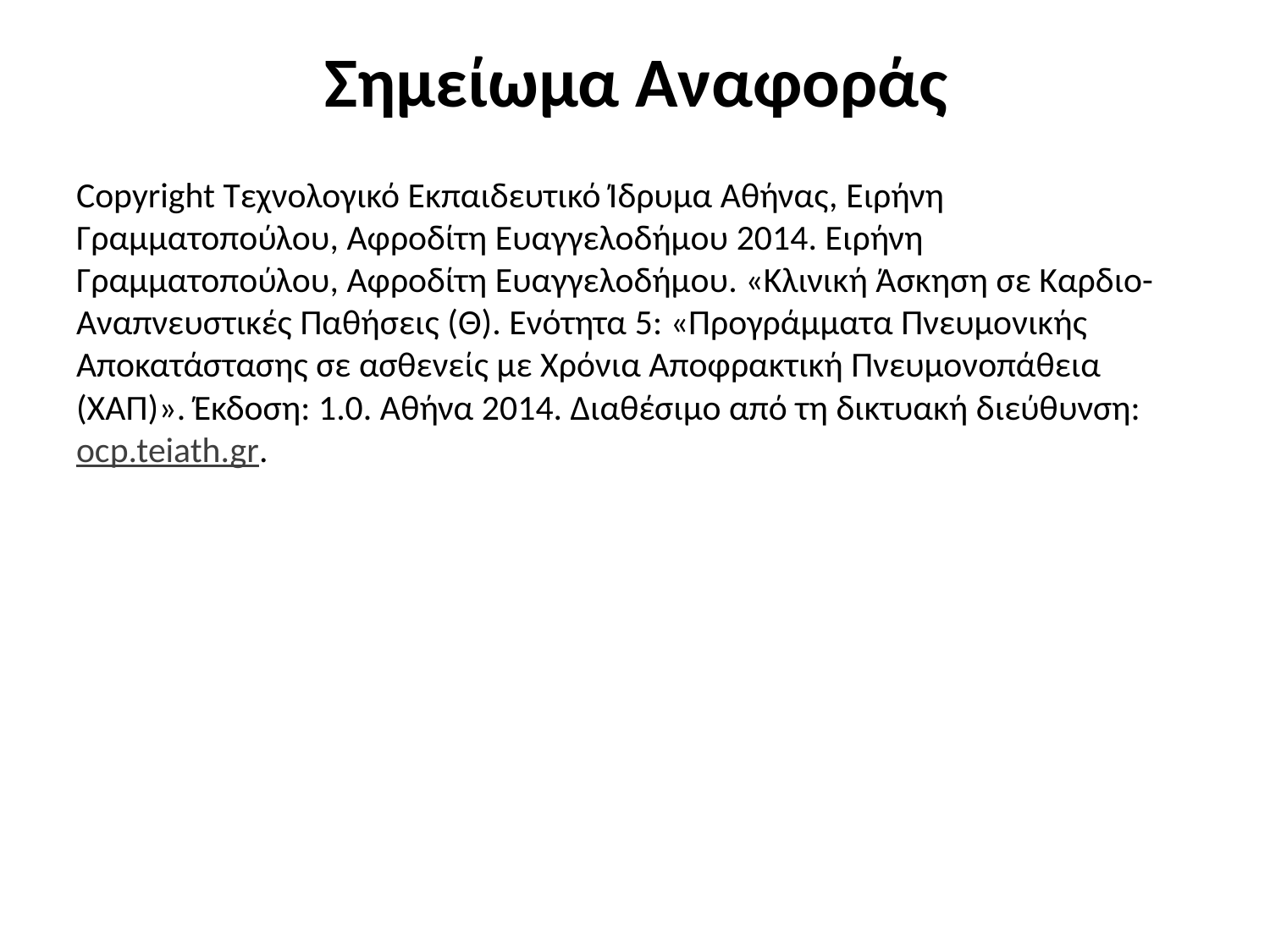

# Σημείωμα Αναφοράς
Copyright Τεχνολογικό Εκπαιδευτικό Ίδρυμα Αθήνας, Ειρήνη Γραμματοπούλου, Αφροδίτη Ευαγγελοδήμου 2014. Ειρήνη Γραμματοπούλου, Αφροδίτη Ευαγγελοδήμου. «Κλινική Άσκηση σε Καρδιο-Αναπνευστικές Παθήσεις (Θ). Ενότητα 5: «Προγράμματα Πνευμονικής Αποκατάστασης σε ασθενείς με Χρόνια Αποφρακτική Πνευμονοπάθεια (ΧΑΠ)». Έκδοση: 1.0. Αθήνα 2014. Διαθέσιμο από τη δικτυακή διεύθυνση: ocp.teiath.gr.